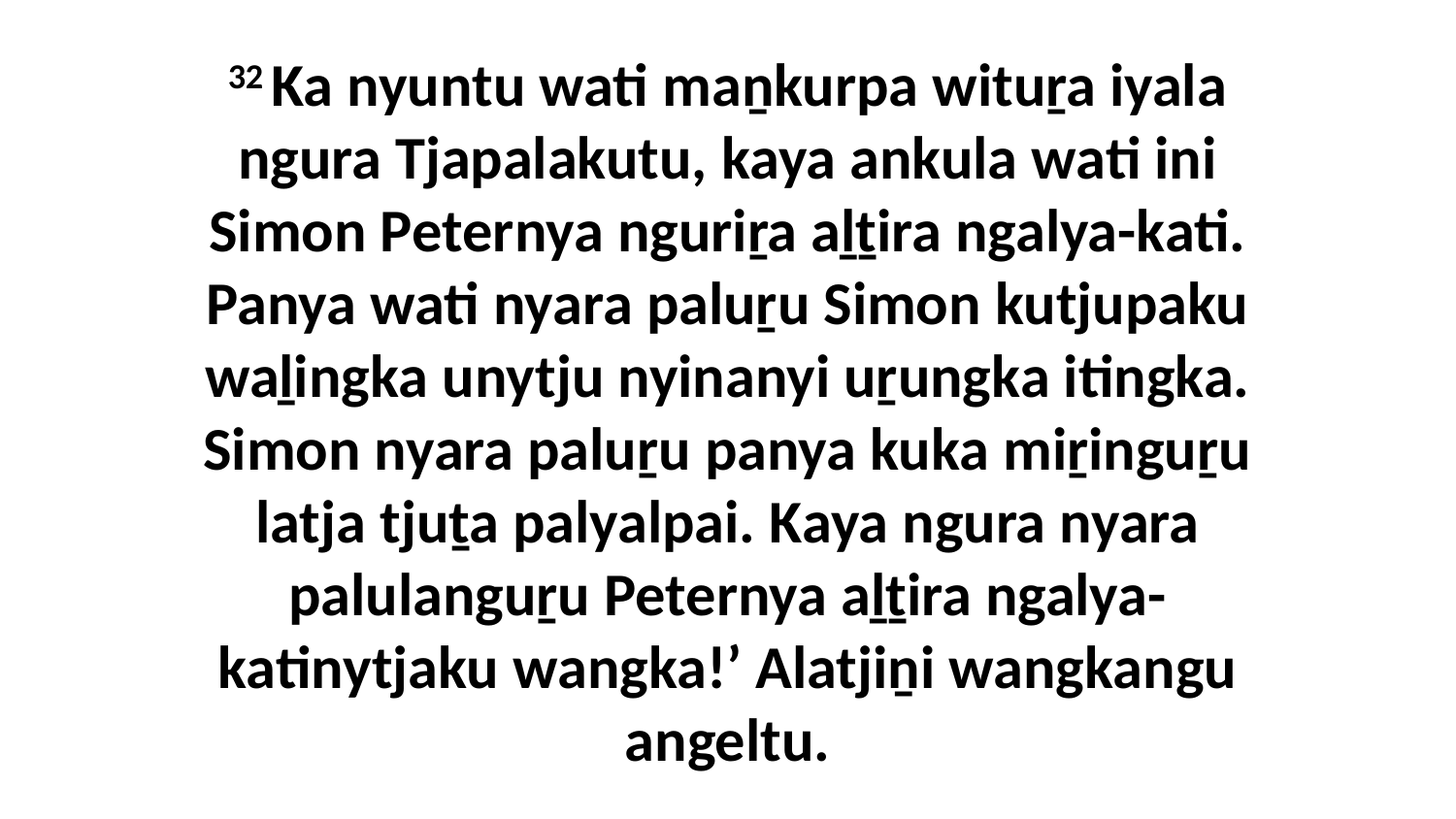

32 Ka nyuntu wati maṉkurpa wituṟa iyala ngura Tjapalakutu, kaya ankula wati ini Simon Peternya nguriṟa aḻṯira ngalya-kati. Panya wati nyara paluṟu Simon kutjupaku waḻingka unytju nyinanyi uṟungka itingka. Simon nyara paluṟu panya kuka miṟinguṟu latja tjuṯa palyalpai. Kaya ngura nyara palulanguṟu Peternya aḻṯira ngalya-katinytjaku wangka!’ Alatjiṉi wangkangu angeltu.